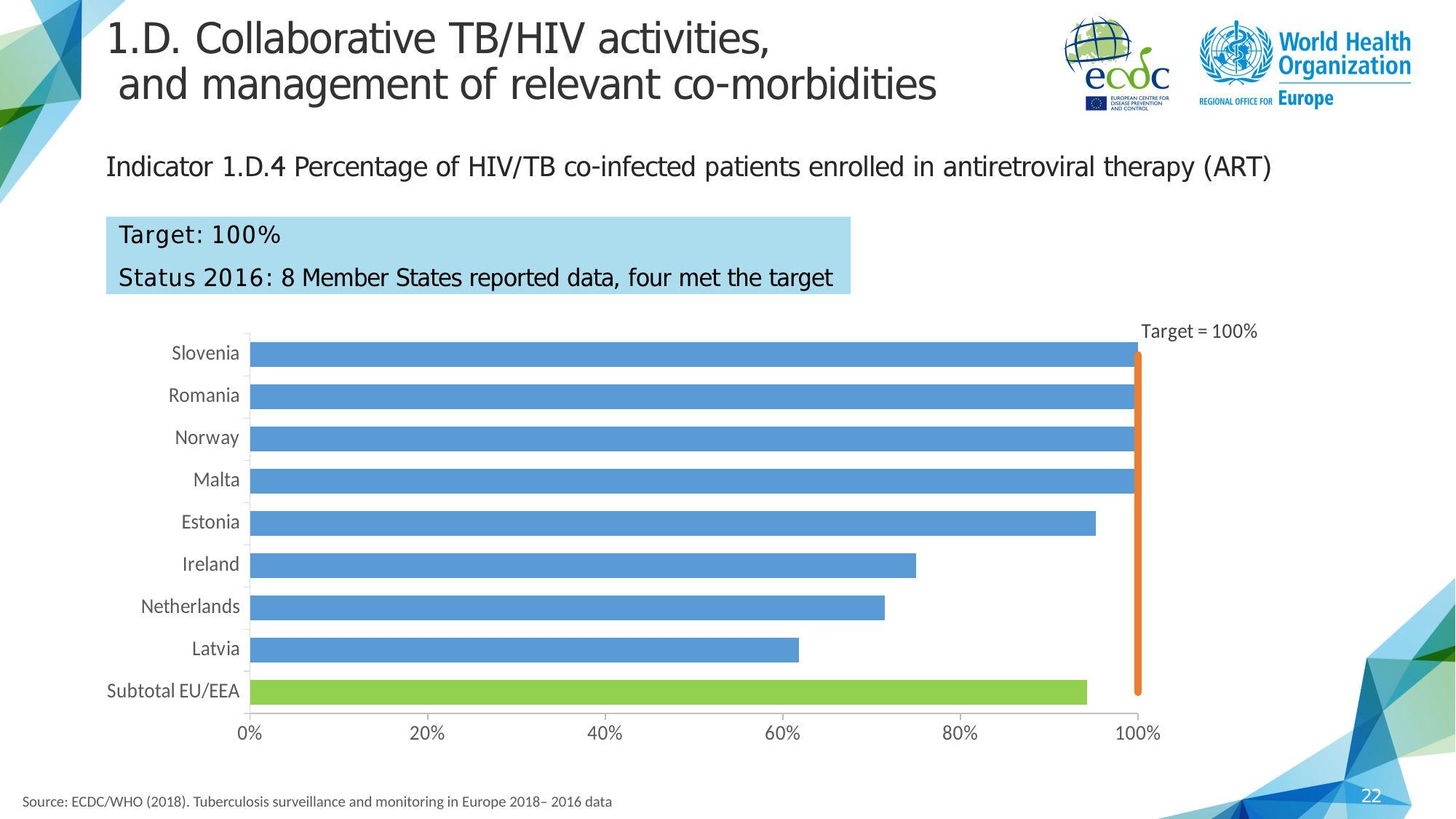

# 1.D. Collaborative TB/HIV activities, and management of relevant co-morbidities
Indicator 1.D.4 Percentage of HIV/TB co-infected patients enrolled in antiretroviral therapy (ART)
Target: 100%
Status 2016: 8 Member States reported data, four met the target

### Chart

| Category | Percentage of TB/HIV patients enrolled in ART | Target |
|---|---|---|
| Subtotal EU/EEA | 0.9423076923076923 | 1.0 |
| Latvia | 0.6181818181818182 | 1.0 |
| Netherlands | 0.7142857142857143 | 1.0 |
| Ireland | 0.75 | 1.0 |
| Estonia | 0.9523809523809522 | 1.0 |
| Malta | 1.0 | 1.0 |
| Norway | 1.0 | 1.0 |
| Romania | 1.0 | 1.0 |
| Slovenia | 1.0 | 1.0 |
22
Source: ECDC/WHO (2018). Tuberculosis surveillance and monitoring in Europe 2018– 2016 data